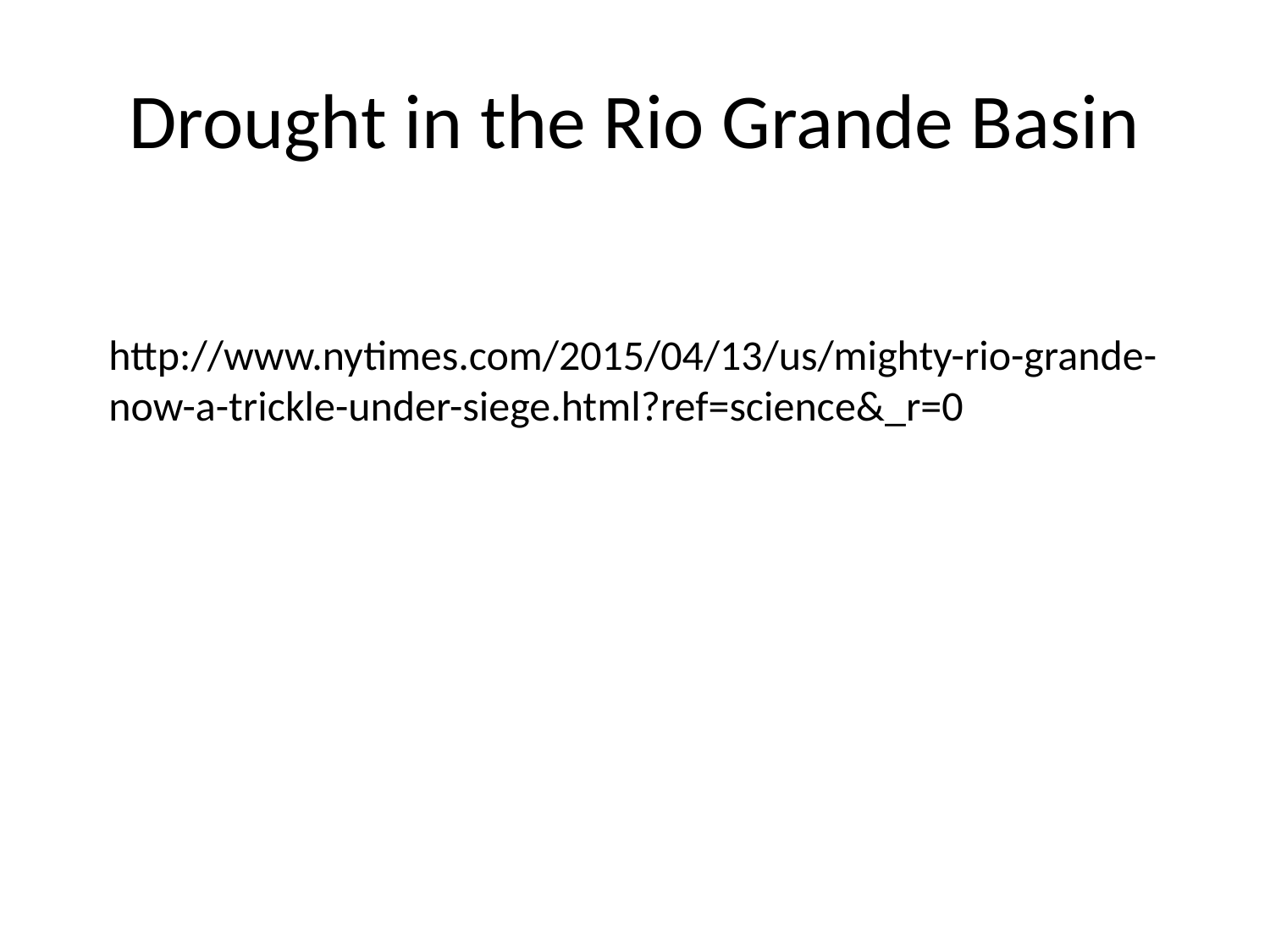

# Drought in the Rio Grande Basin
http://www.nytimes.com/2015/04/13/us/mighty-rio-grande-now-a-trickle-under-siege.html?ref=science&_r=0